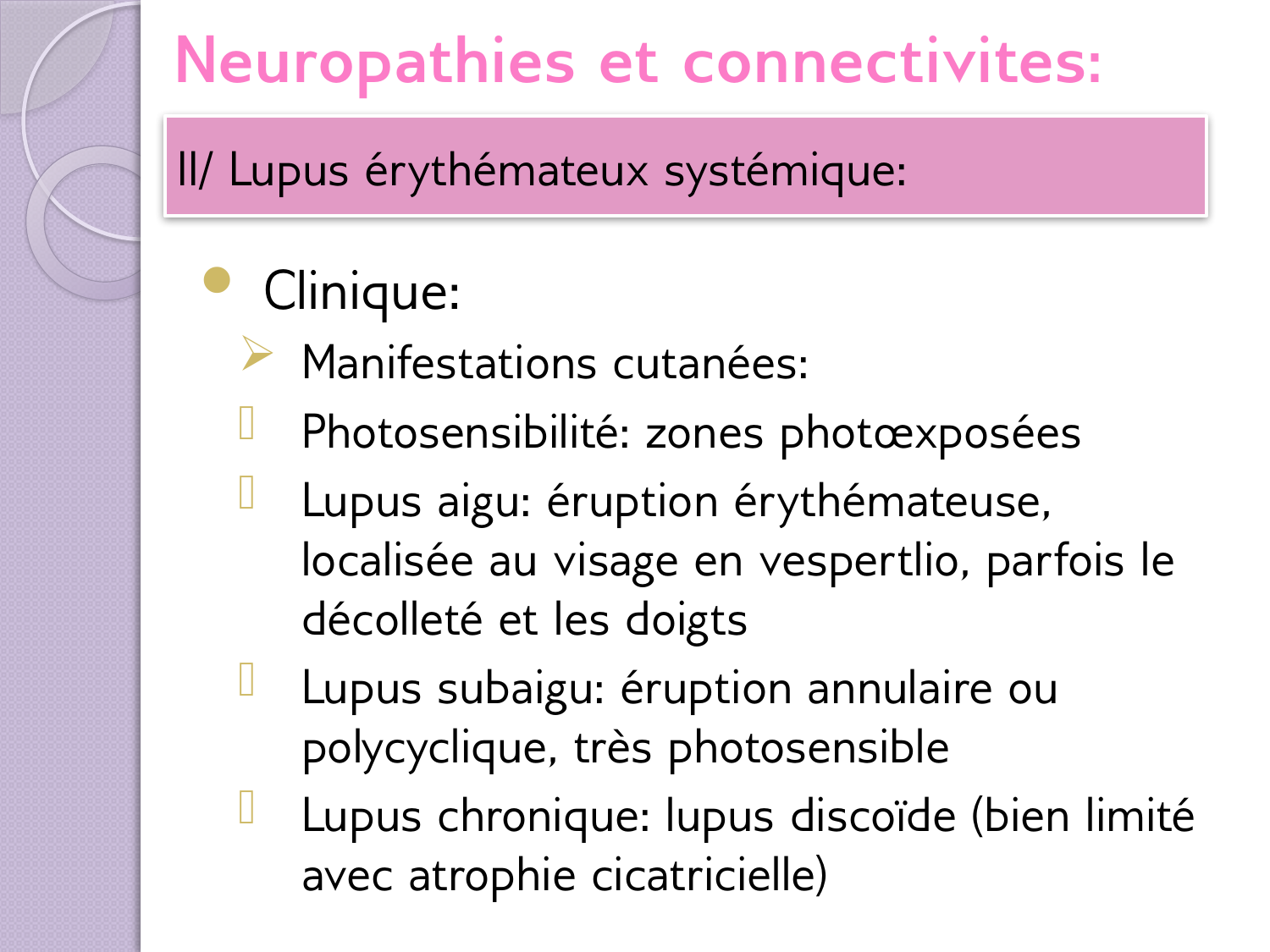

# Neuropathies et connectivites:

II/ Lupus érythémateux systémique:

Clinique:
Manifestations cutanées:
Photosensibilité: zones photoexposées
Lupus aigu: éruption érythémateuse, localisée au visage en vespertlio, parfois le décolleté et les doigts
Lupus subaigu: éruption annulaire ou polycyclique, très photosensible
Lupus chronique: lupus discoïde (bien limité avec atrophie cicatricielle)